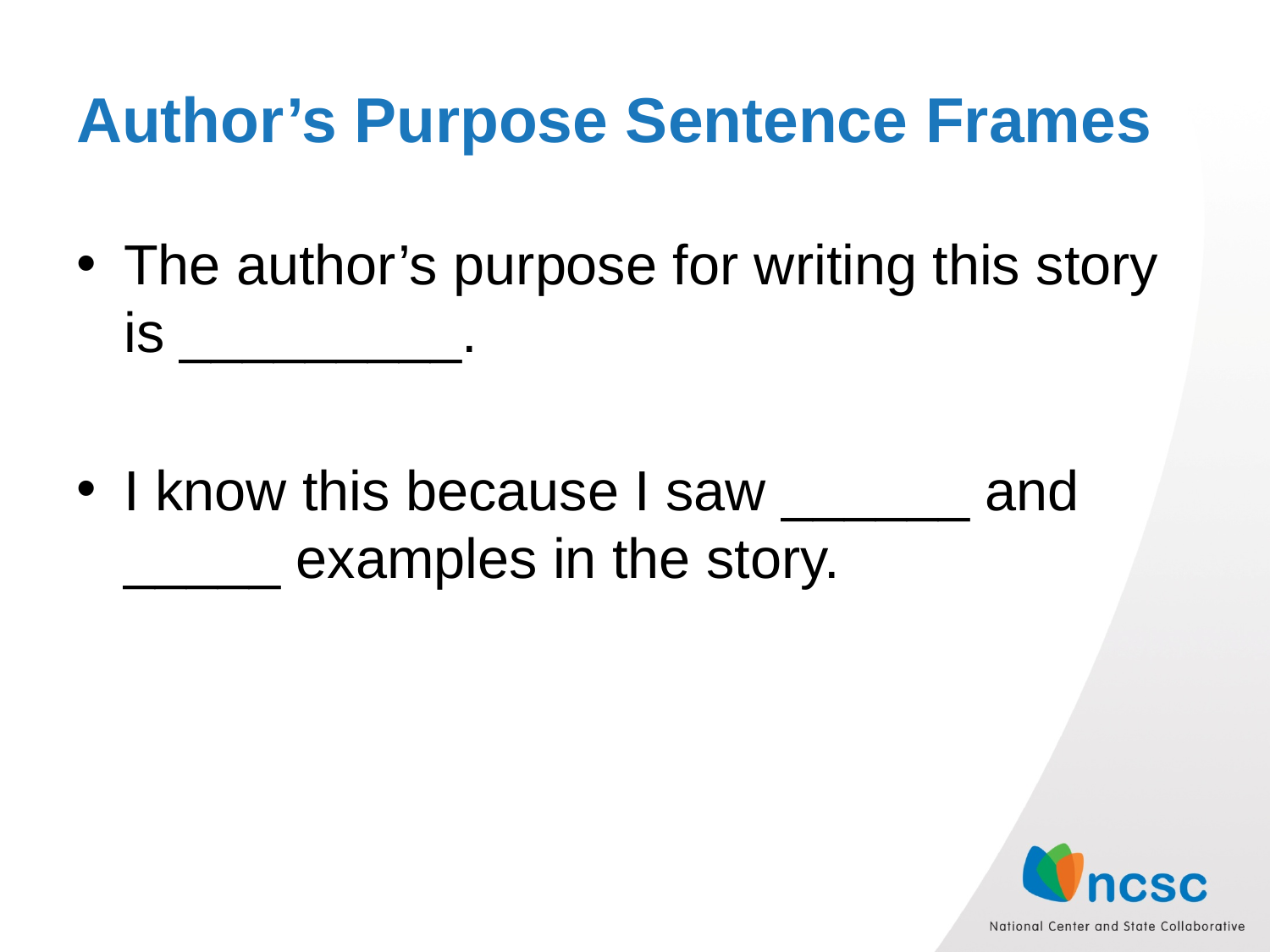

# Author’s Purpose Sentence Frames
The author’s purpose for writing this story is _________.

I know this because I saw ______ and  _____ examples in the story.